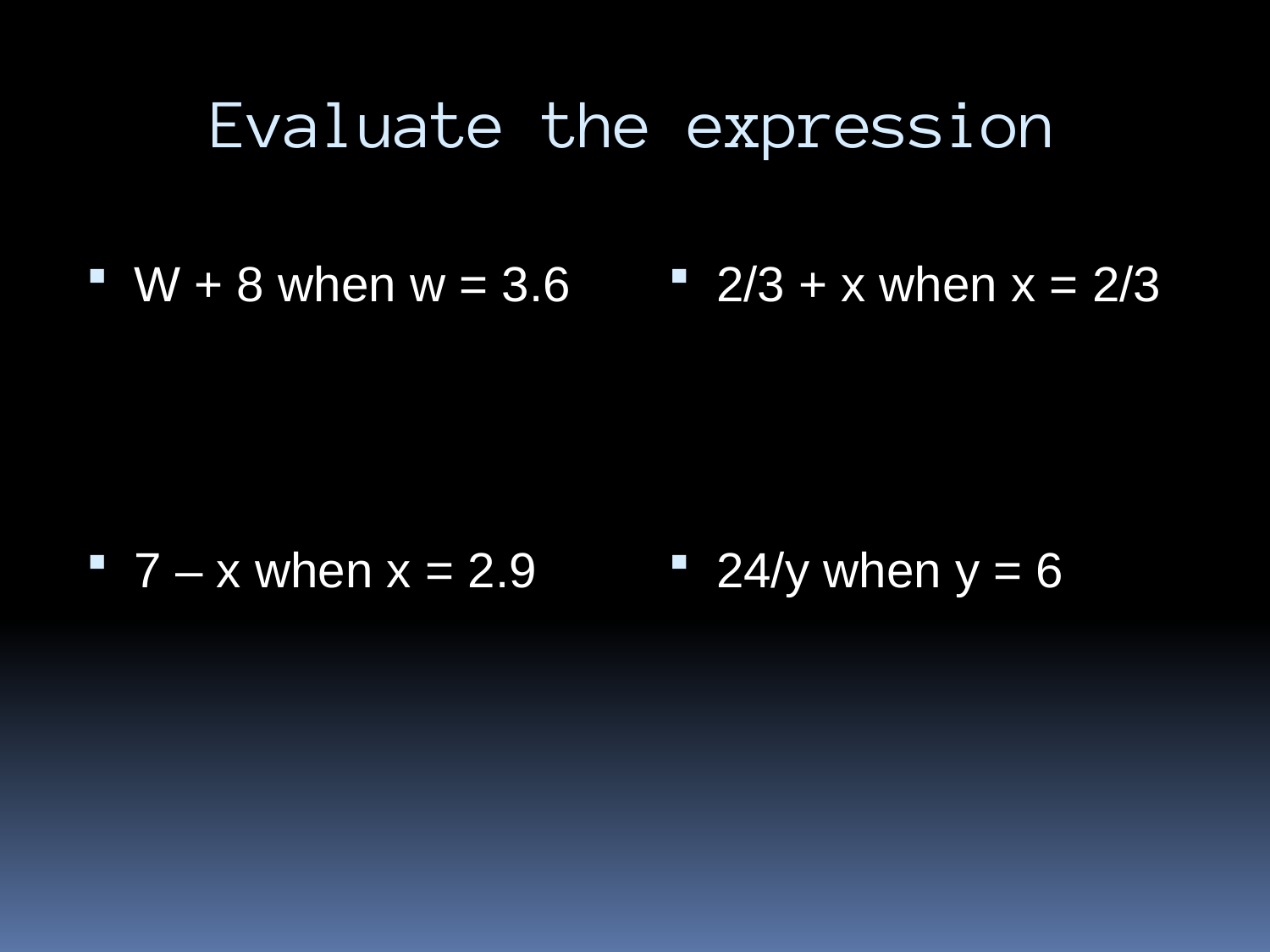

# Evaluate the expression
W + 8 when w = 3.6

7 – x when x = 2.9
2/3 + x when x = 2/3

24/y when y = 6